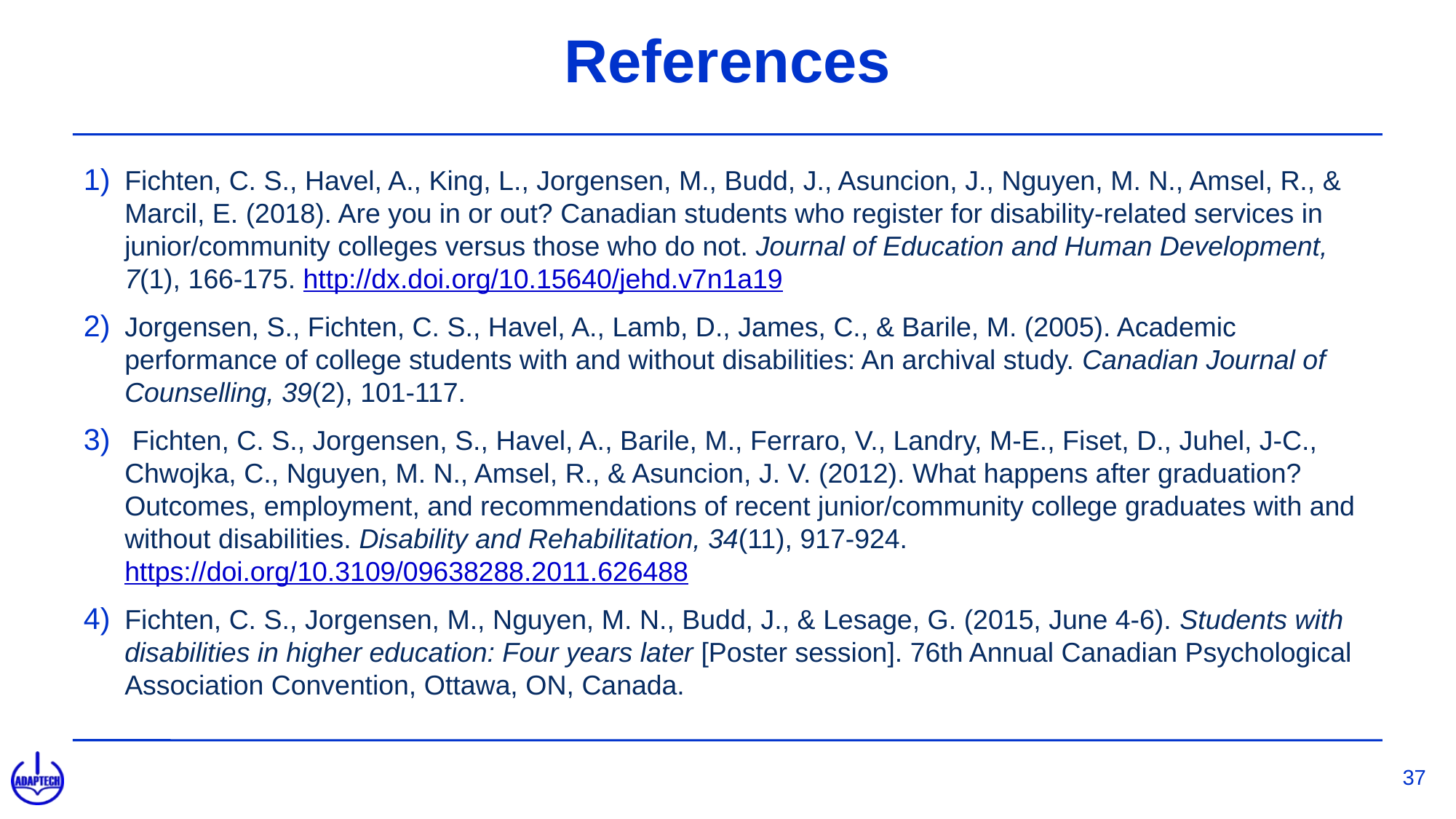

# References
Fichten, C. S., Havel, A., King, L., Jorgensen, M., Budd, J., Asuncion, J., Nguyen, M. N., Amsel, R., & Marcil, E. (2018). Are you in or out? Canadian students who register for disability-related services in junior/community colleges versus those who do not. Journal of Education and Human Development, 7(1), 166-175. http://dx.doi.org/10.15640/jehd.v7n1a19
Jorgensen, S., Fichten, C. S., Havel, A., Lamb, D., James, C., & Barile, M. (2005). Academic performance of college students with and without disabilities: An archival study. Canadian Journal of Counselling, 39(2), 101-117.
 Fichten, C. S., Jorgensen, S., Havel, A., Barile, M., Ferraro, V., Landry, M-E., Fiset, D., Juhel, J-C., Chwojka, C., Nguyen, M. N., Amsel, R., & Asuncion, J. V. (2012). What happens after graduation? Outcomes, employment, and recommendations of recent junior/community college graduates with and without disabilities. Disability and Rehabilitation, 34(11), 917-924. https://doi.org/10.3109/09638288.2011.626488
Fichten, C. S., Jorgensen, M., Nguyen, M. N., Budd, J., & Lesage, G. (2015, June 4-6). Students with disabilities in higher education: Four years later [Poster session]. 76th Annual Canadian Psychological Association Convention, Ottawa, ON, Canada.

37